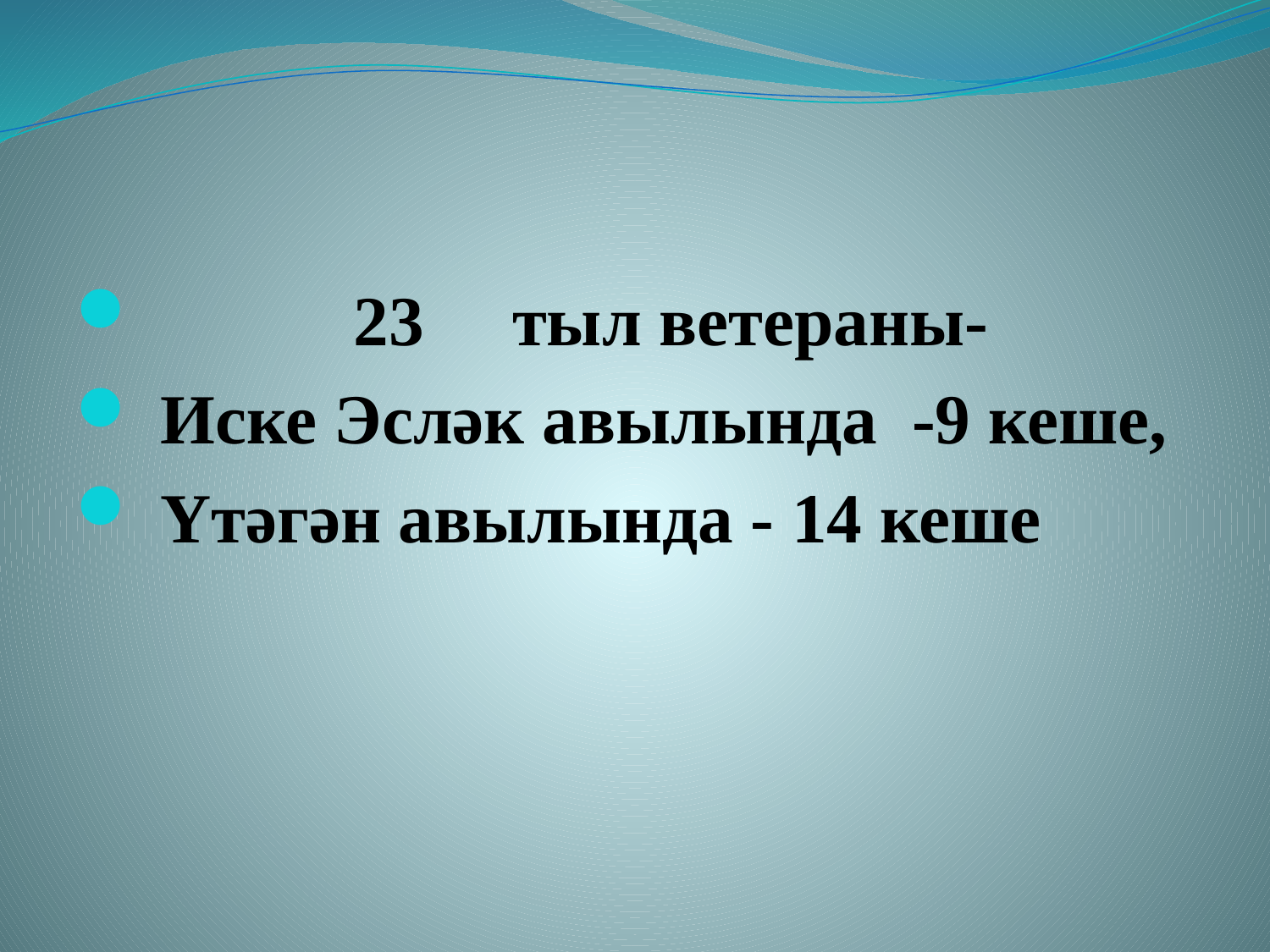

#
            23     тыл ветераны-
 Иске Эсләк авылында  -9 кеше,
 Үтәгән авылында - 14 кеше